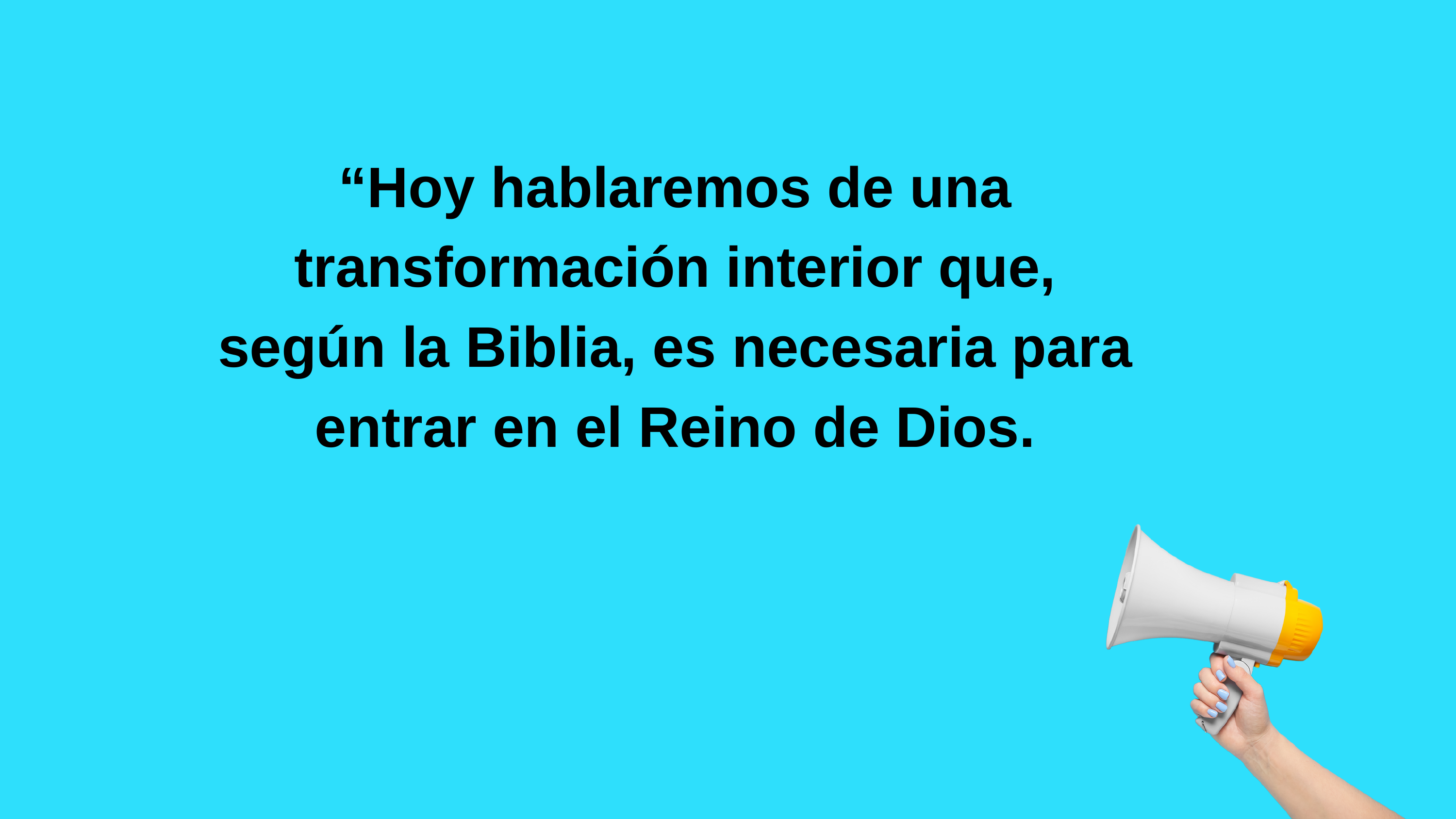

“Hoy hablaremos de una transformación interior que, según la Biblia, es necesaria para entrar en el Reino de Dios.